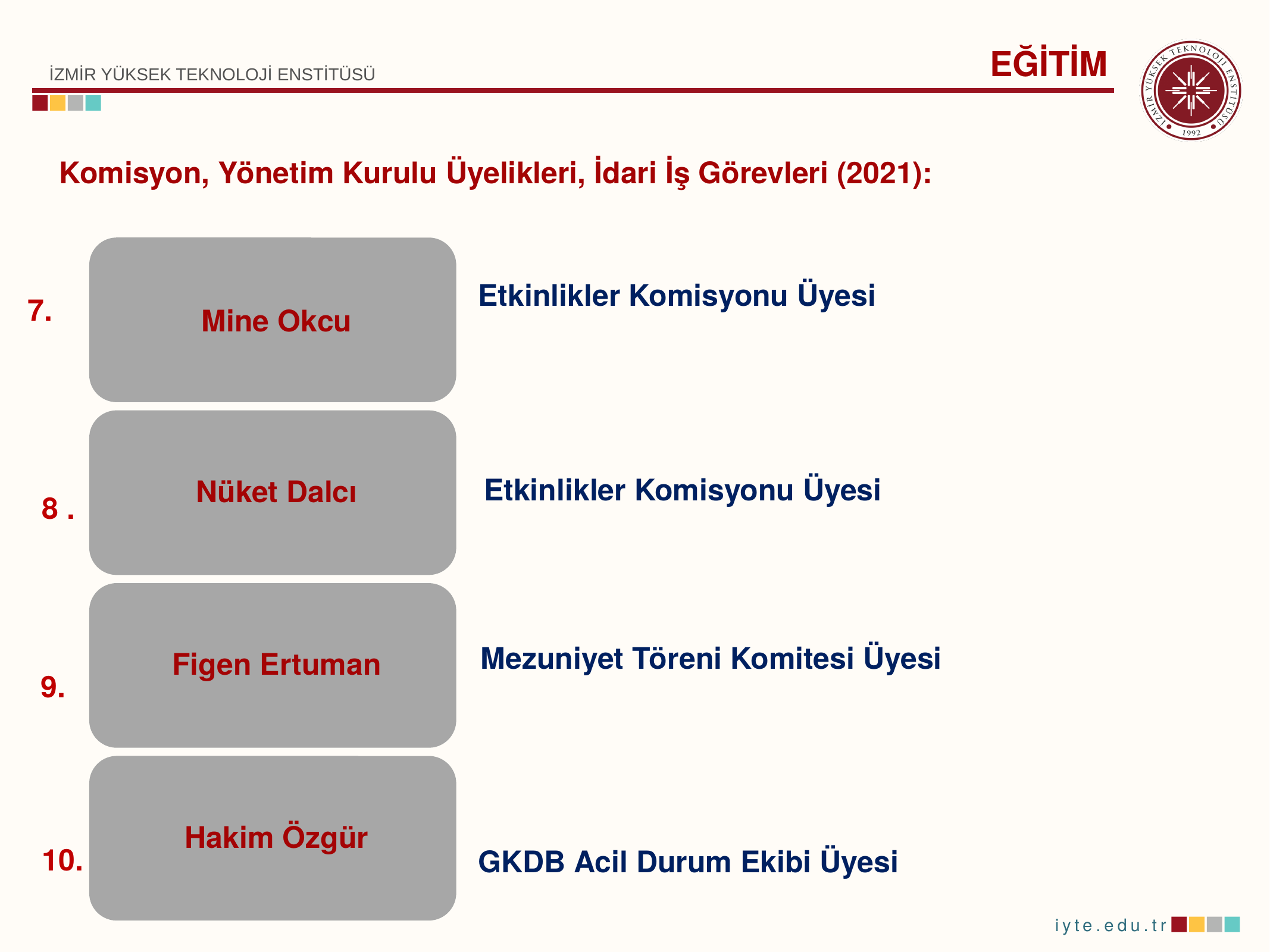

EĞİTİM
Komisyon, Yönetim Kurulu Üyelikleri, İdari İş Görevleri (2021):

Mine Okcu
Nüket Dalcı
Figen Ertuman
Hakim Özgür
7.

Etkinlikler Komisyonu Üyesi
8 .

Etkinlikler Komisyonu Üyesi
Mezuniyet Töreni Komitesi Üyesi
9.

10.

GKDB Acil Durum Ekibi Üyesi